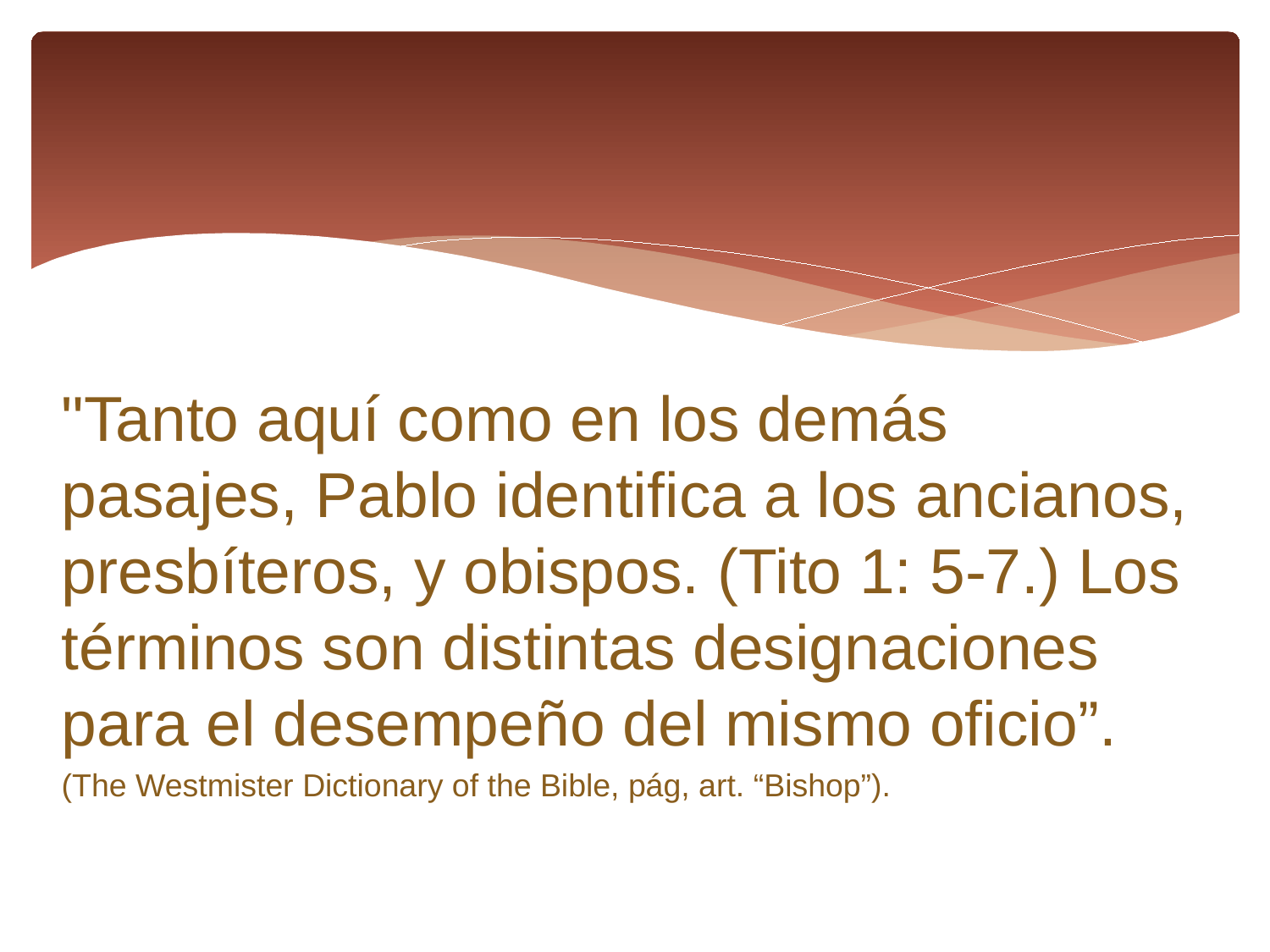

#
"Tanto aquí como en los demás pasajes, Pablo identifica a los ancianos, presbíteros, y obispos. (Tito 1: 5-7.) Los términos son distintas designaciones para el desempeño del mismo oficio”.
(The Westmister Dictionary of the Bible, pág, art. “Bishop”).